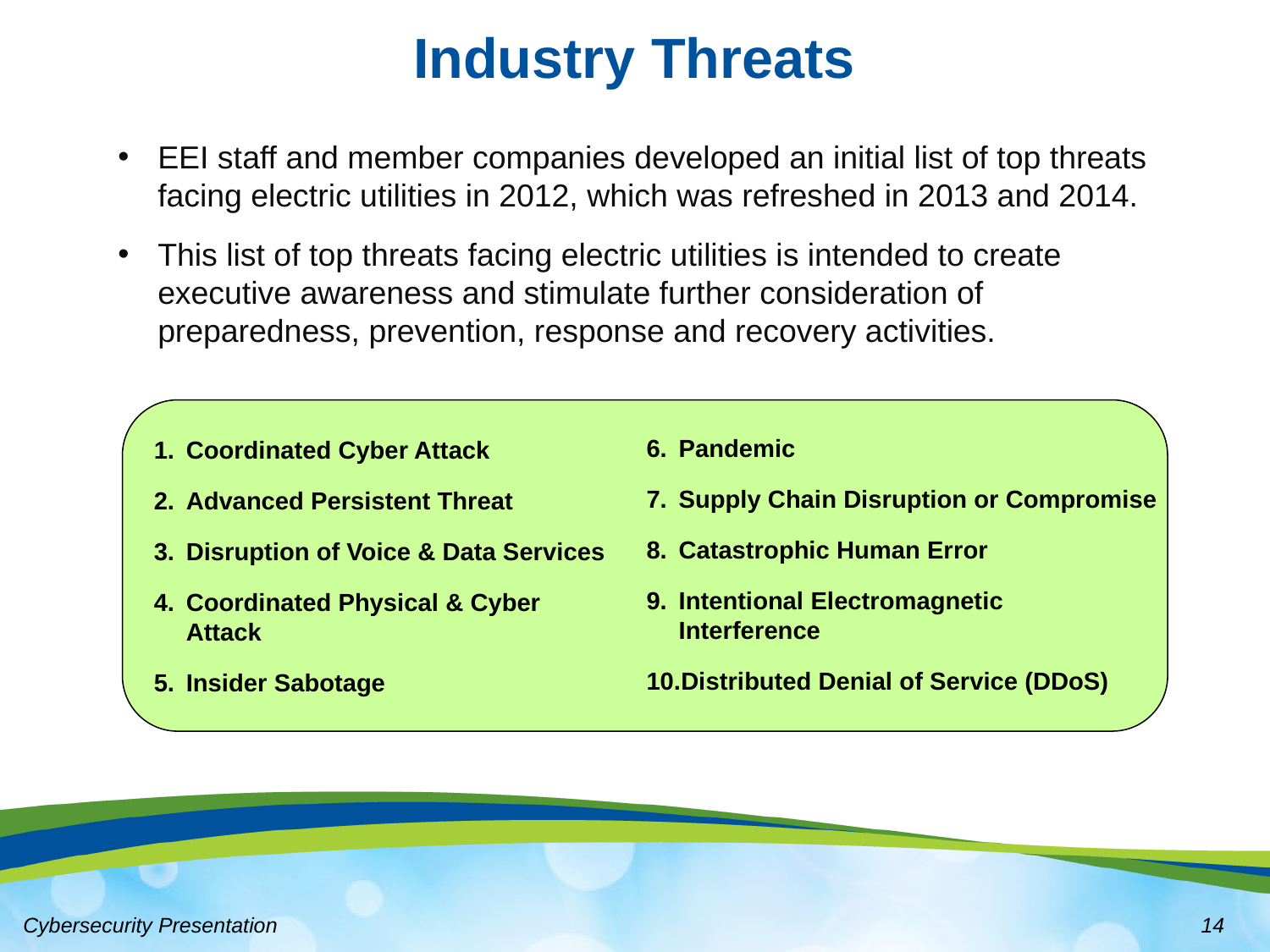

# Industry Threats
EEI staff and member companies developed an initial list of top threats facing electric utilities in 2012, which was refreshed in 2013 and 2014.
This list of top threats facing electric utilities is intended to create executive awareness and stimulate further consideration of preparedness, prevention, response and recovery activities.

Pandemic
Supply Chain Disruption or Compromise
Catastrophic Human Error
Intentional Electromagnetic     Interference
Distributed Denial of Service (DDoS)
Coordinated Cyber Attack
Advanced Persistent Threat
Disruption of Voice & Data Services
Coordinated Physical & Cyber Attack
Insider Sabotage
14